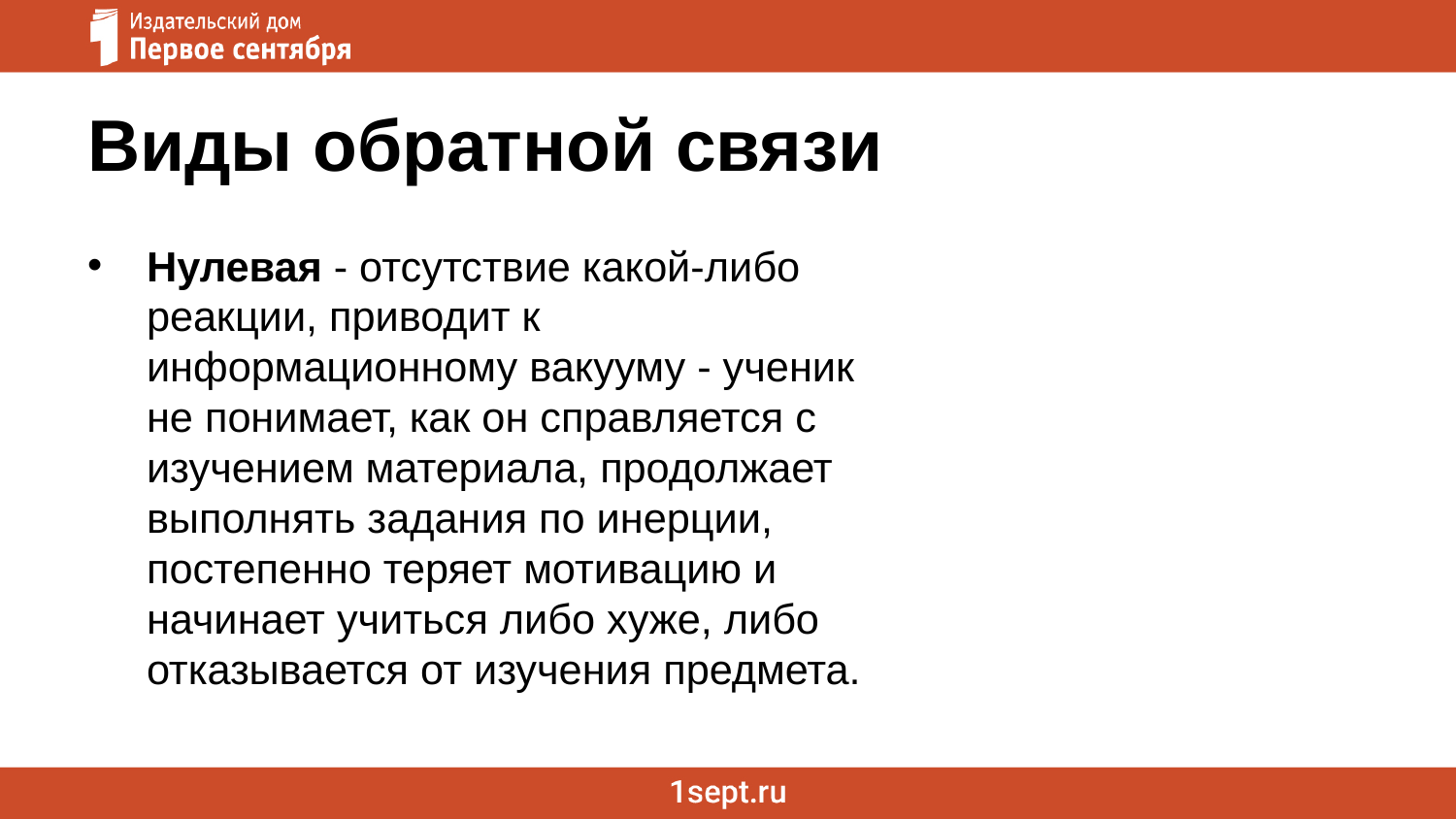

# Виды обратной связи
Нулевая - отсутствие какой-либо реакции, приводит к информационному вакууму - ученик не понимает, как он справляется с изучением материала, продолжает выполнять задания по инерции, постепенно теряет мотивацию и начинает учиться либо хуже, либо отказывается от изучения предмета.